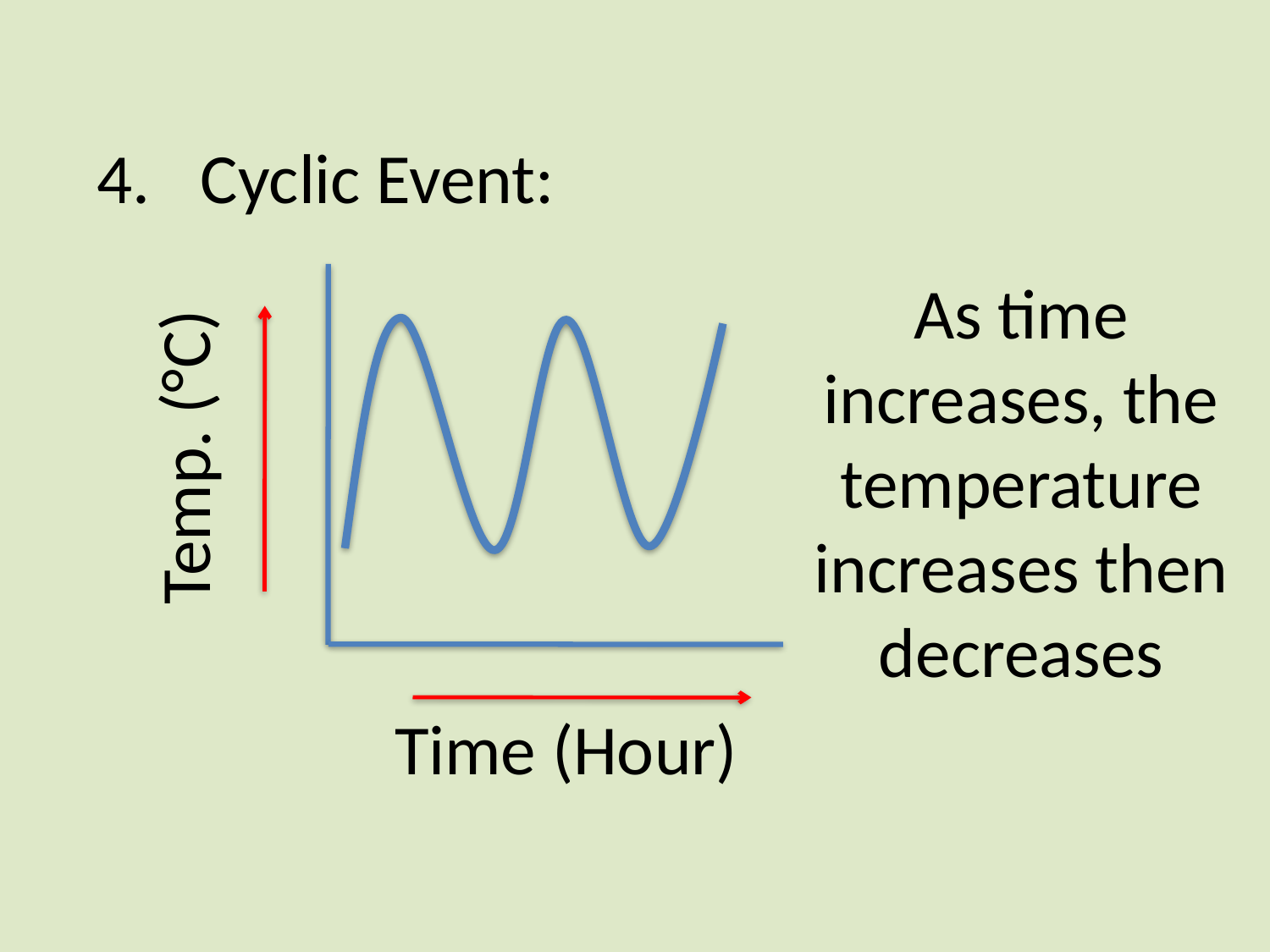

Cyclic Event:
As time increases, the temperature increases then decreases

Temp. (°C)
Time (Hour)